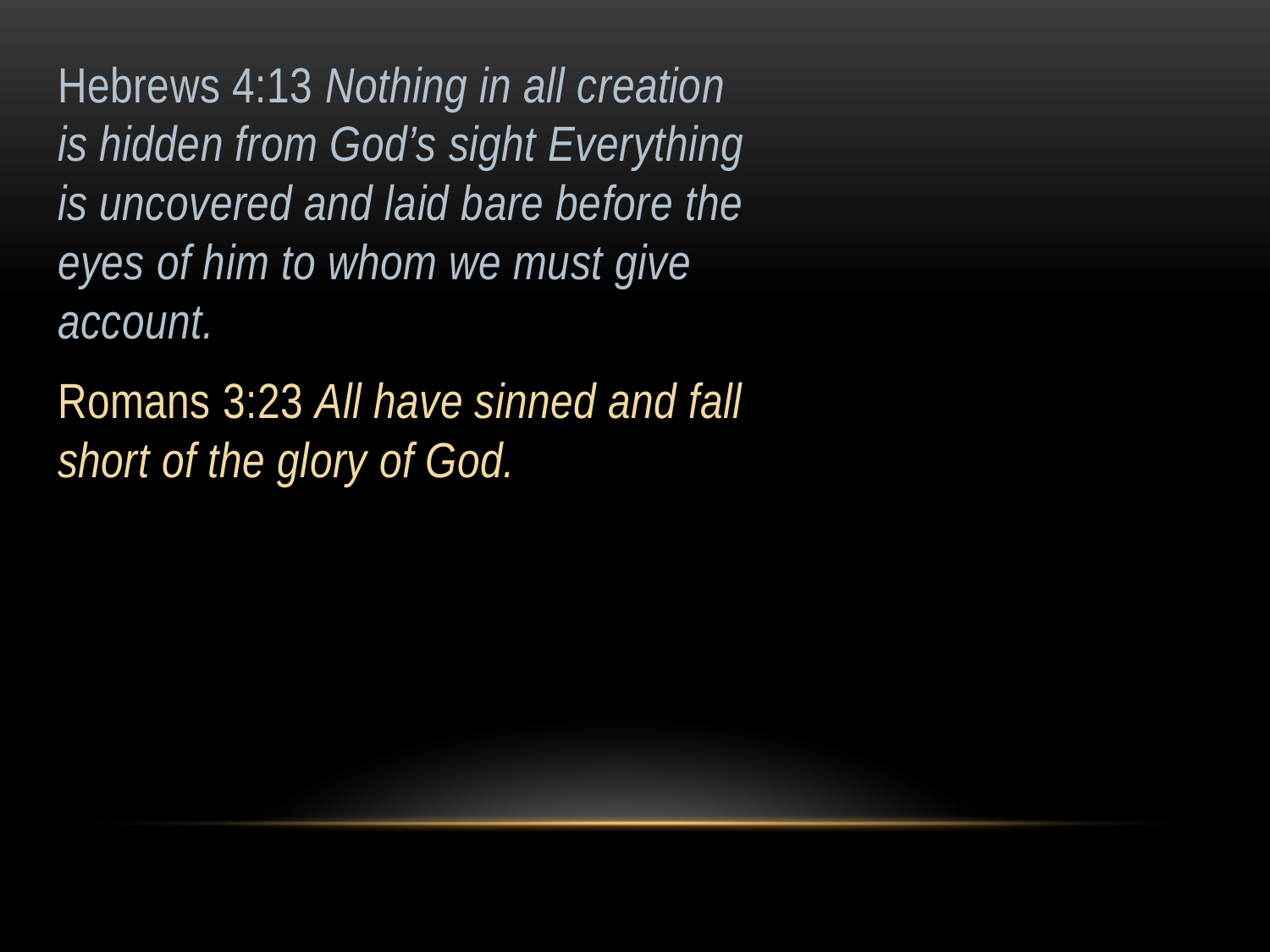

Hebrews 4:13 Nothing in all creation is hidden from God’s sight Everything is uncovered and laid bare before the eyes of him to whom we must give account.
Romans 3:23 All have sinned and fall short of the glory of God.